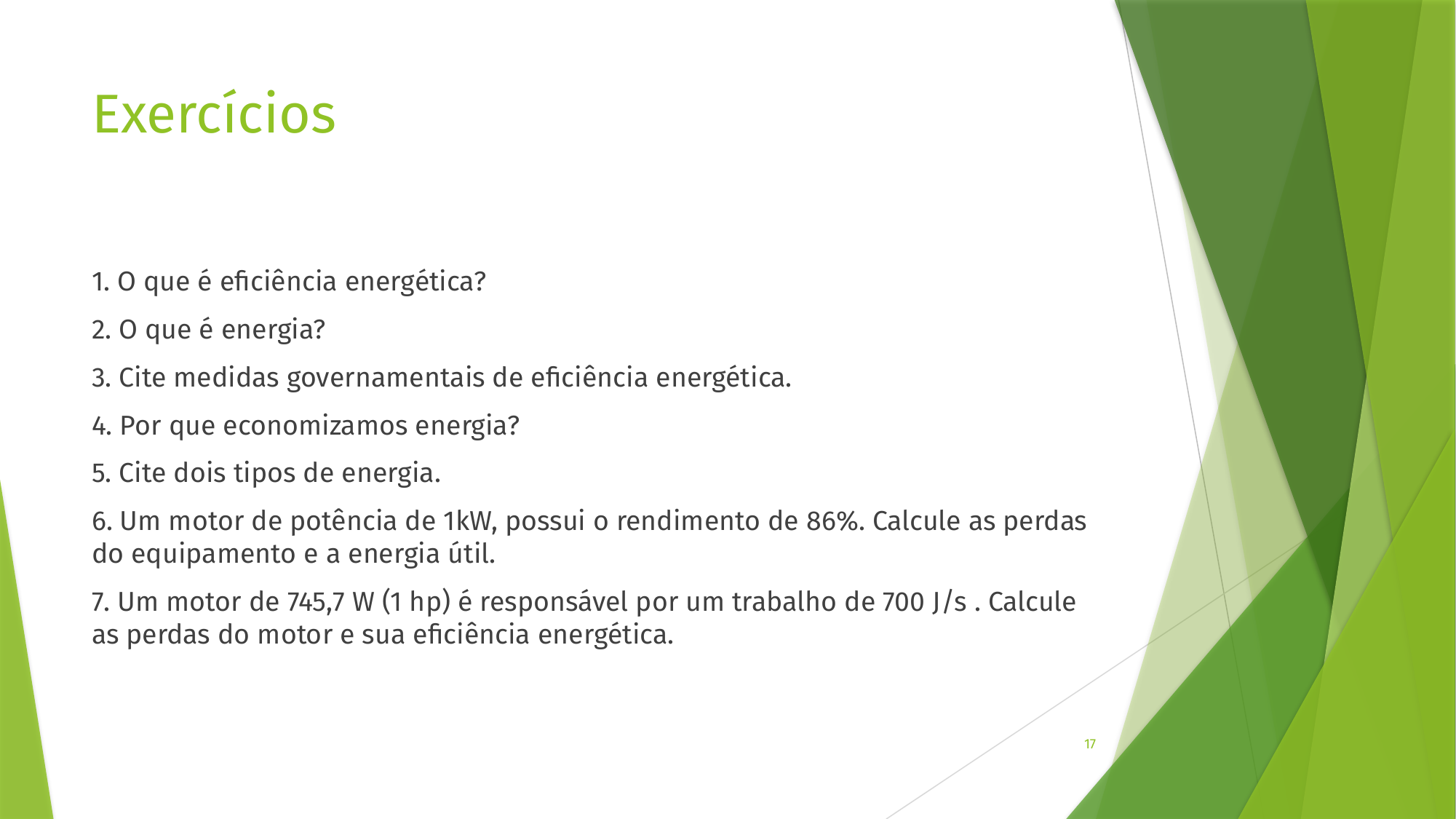

# Exercícios
1. O que é eficiência energética?
2. O que é energia?
3. Cite medidas governamentais de eficiência energética.
4. Por que economizamos energia?
5. Cite dois tipos de energia.
6. Um motor de potência de 1kW, possui o rendimento de 86%. Calcule as perdas do equipamento e a energia útil.
7. Um motor de 745,7 W (1 hp) é responsável por um trabalho de 700 J/s . Calcule as perdas do motor e sua eficiência energética.

17